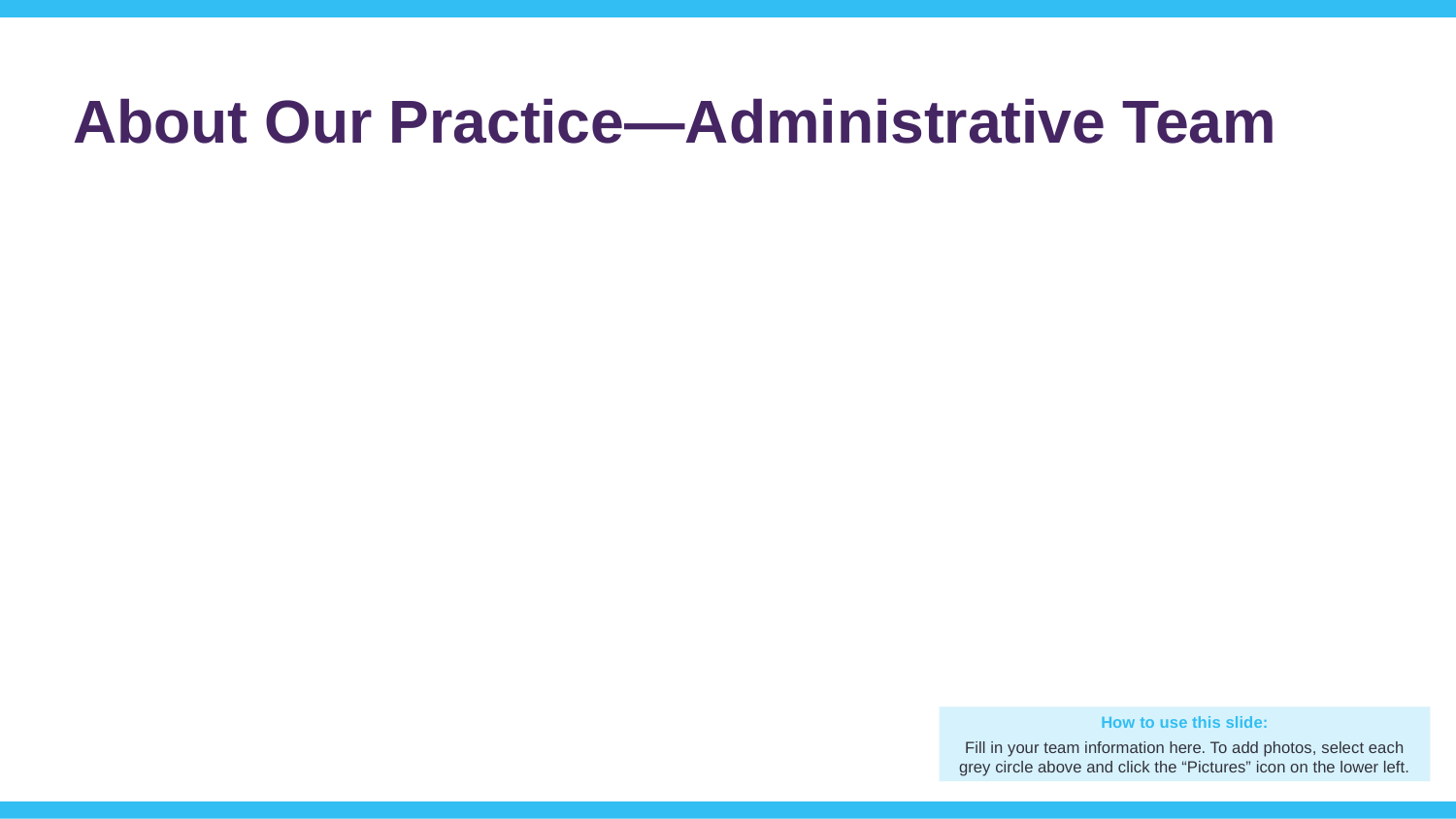

# About Our Practice—Administrative Team

How to use this slide:
Fill in your team information here. To add photos, select each grey circle above and click the “Pictures” icon on the lower left.